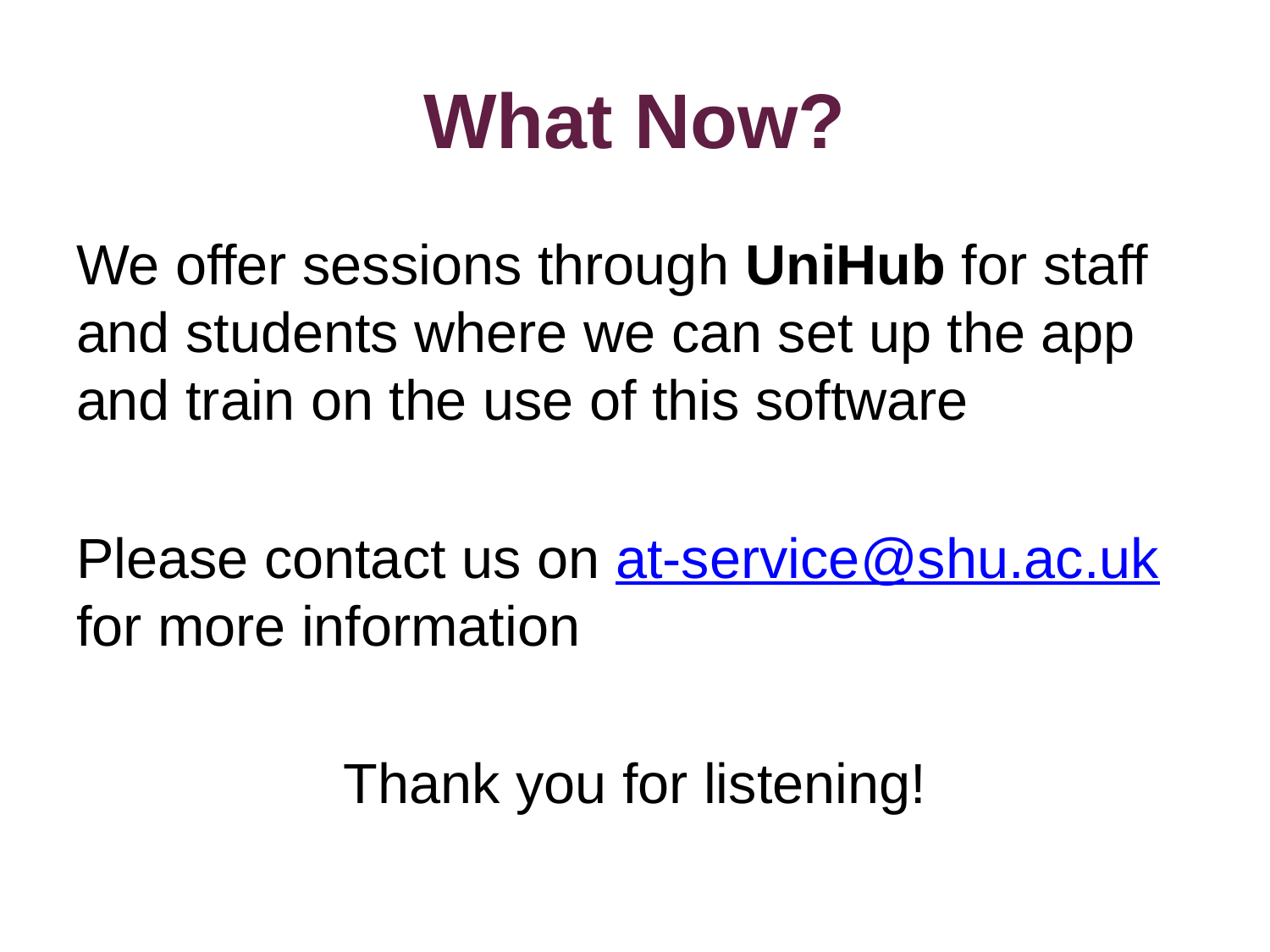

# What Now?
We offer sessions through UniHub for staff and students where we can set up the app and train on the use of this software

Please contact us on at-service@shu.ac.uk for more information

Thank you for listening!